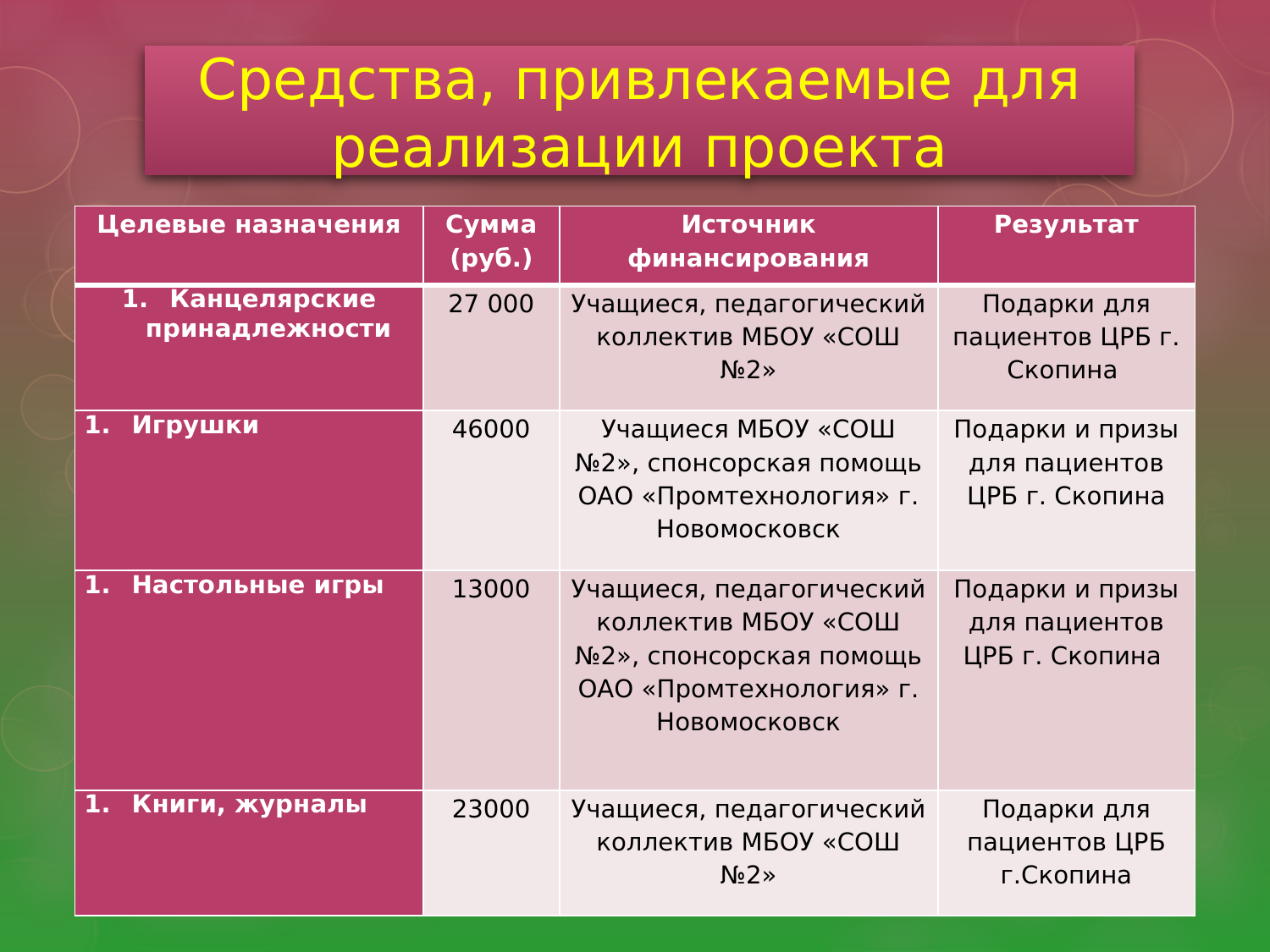

# Средства, привлекаемые для реализации проекта
| Целевые назначения | Сумма (руб.) | Источник финансирования | Результат |
| --- | --- | --- | --- |
| Канцелярские принадлежности | 27 000 | Учащиеся, педагогический коллектив МБОУ «СОШ №2» | Подарки для пациентов ЦРБ г. Скопина |
| Игрушки | 46000 | Учащиеся МБОУ «СОШ №2», спонсорская помощь ОАО «Промтехнология» г. Новомосковск | Подарки и призы для пациентов ЦРБ г. Скопина |
| Настольные игры | 13000 | Учащиеся, педагогический коллектив МБОУ «СОШ №2», спонсорская помощь ОАО «Промтехнология» г. Новомосковск | Подарки и призы для пациентов ЦРБ г. Скопина |
| Книги, журналы | 23000 | Учащиеся, педагогический коллектив МБОУ «СОШ №2» | Подарки для пациентов ЦРБ г.Скопина |